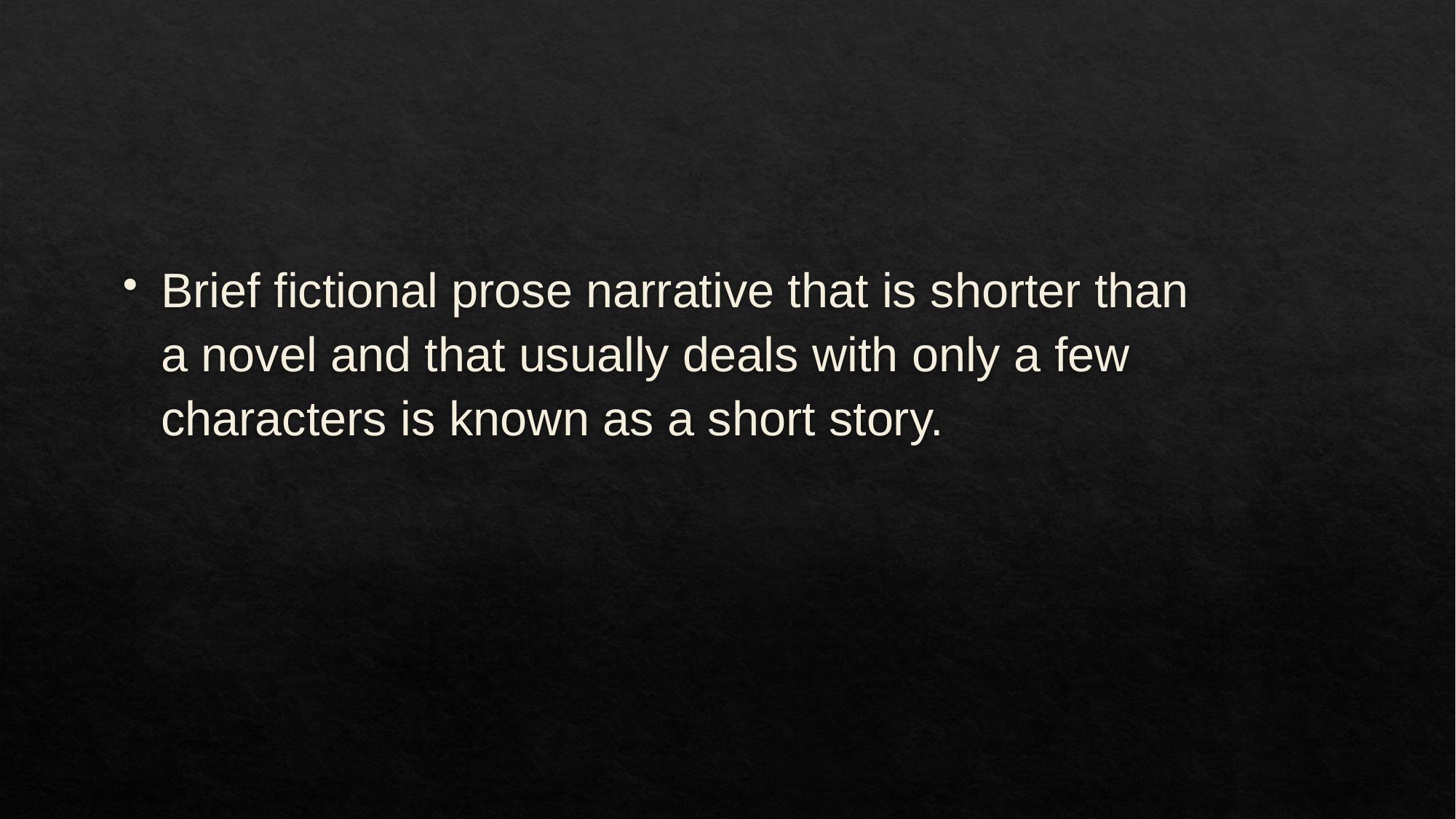

#
Brief fictional prose narrative that is shorter than a novel and that usually deals with only a few characters is known as a short story.